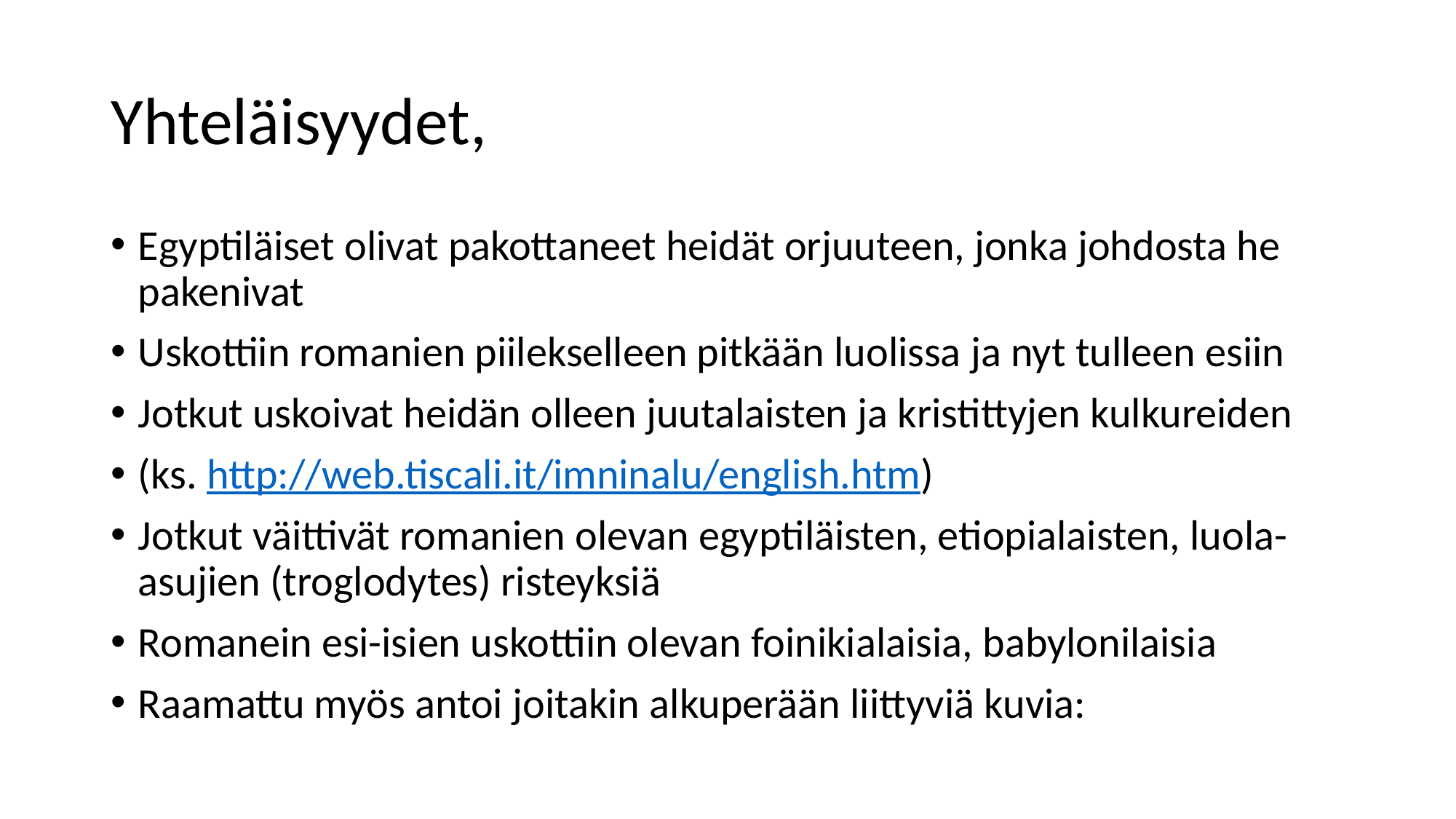

# Yhteläisyydet,
Egyptiläiset olivat pakottaneet heidät orjuuteen, jonka johdosta he pakenivat
Uskottiin romanien piilekselleen pitkään luolissa ja nyt tulleen esiin
Jotkut uskoivat heidän olleen juutalaisten ja kristittyjen kulkureiden
(ks. http://web.tiscali.it/imninalu/english.htm)
Jotkut väittivät romanien olevan egyptiläisten, etiopialaisten, luola-asujien (troglodytes) risteyksiä
Romanein esi-isien uskottiin olevan foinikialaisia, babylonilaisia
Raamattu myös antoi joitakin alkuperään liittyviä kuvia: